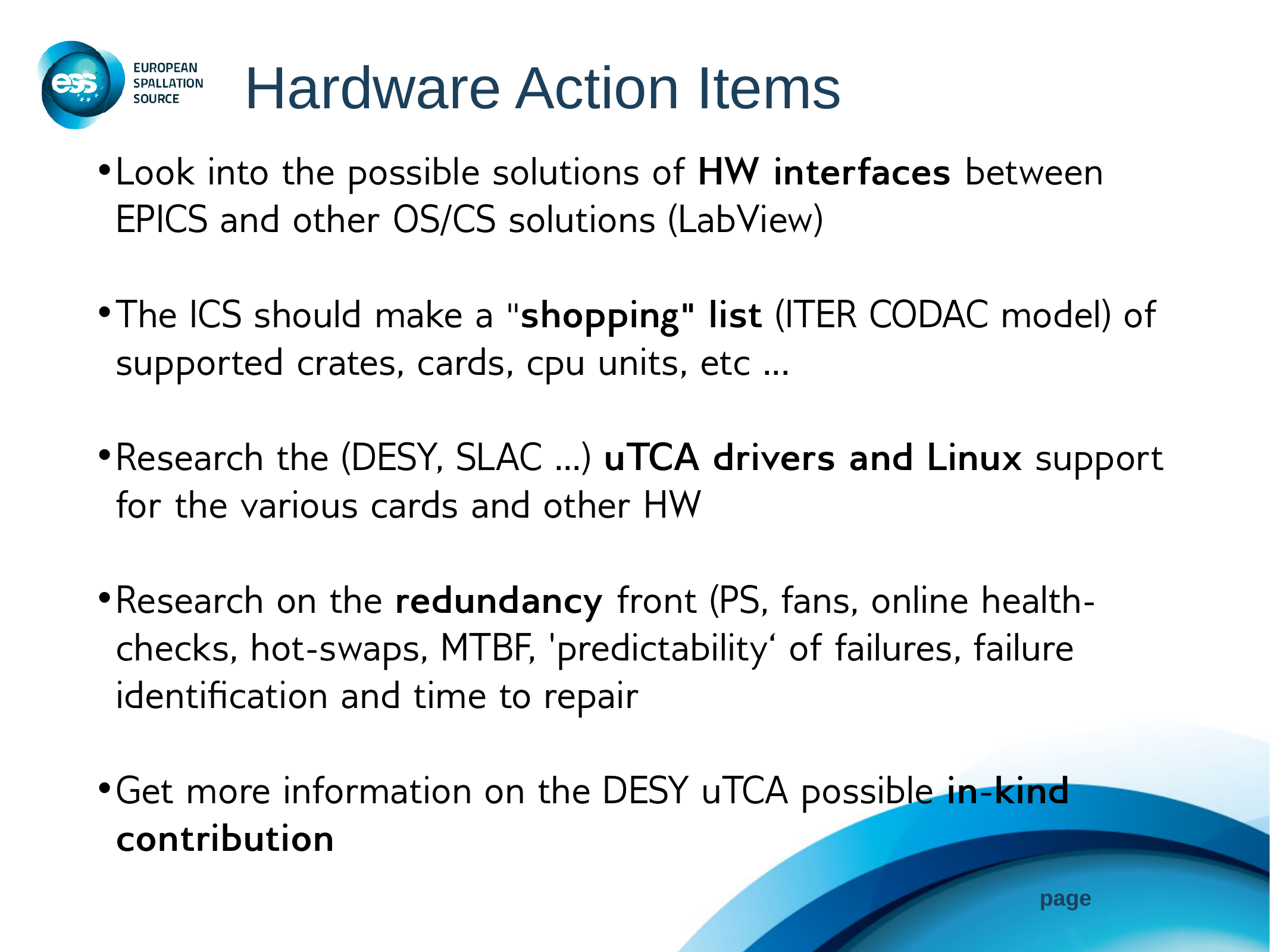

# Hardware Action Items
Look into the possible solutions of HW interfaces between EPICS and other OS/CS solutions (LabView)

The ICS should make a "shopping" list (ITER CODAC model) of supported crates, cards, cpu units, etc ...

Research the (DESY, SLAC ...) uTCA drivers and Linux support for the various cards and other HW

Research on the redundancy front (PS, fans, online health-checks, hot-swaps, MTBF, 'predictability‘ of failures, failure identification and time to repair

Get more information on the DESY uTCA possible in-kind contribution